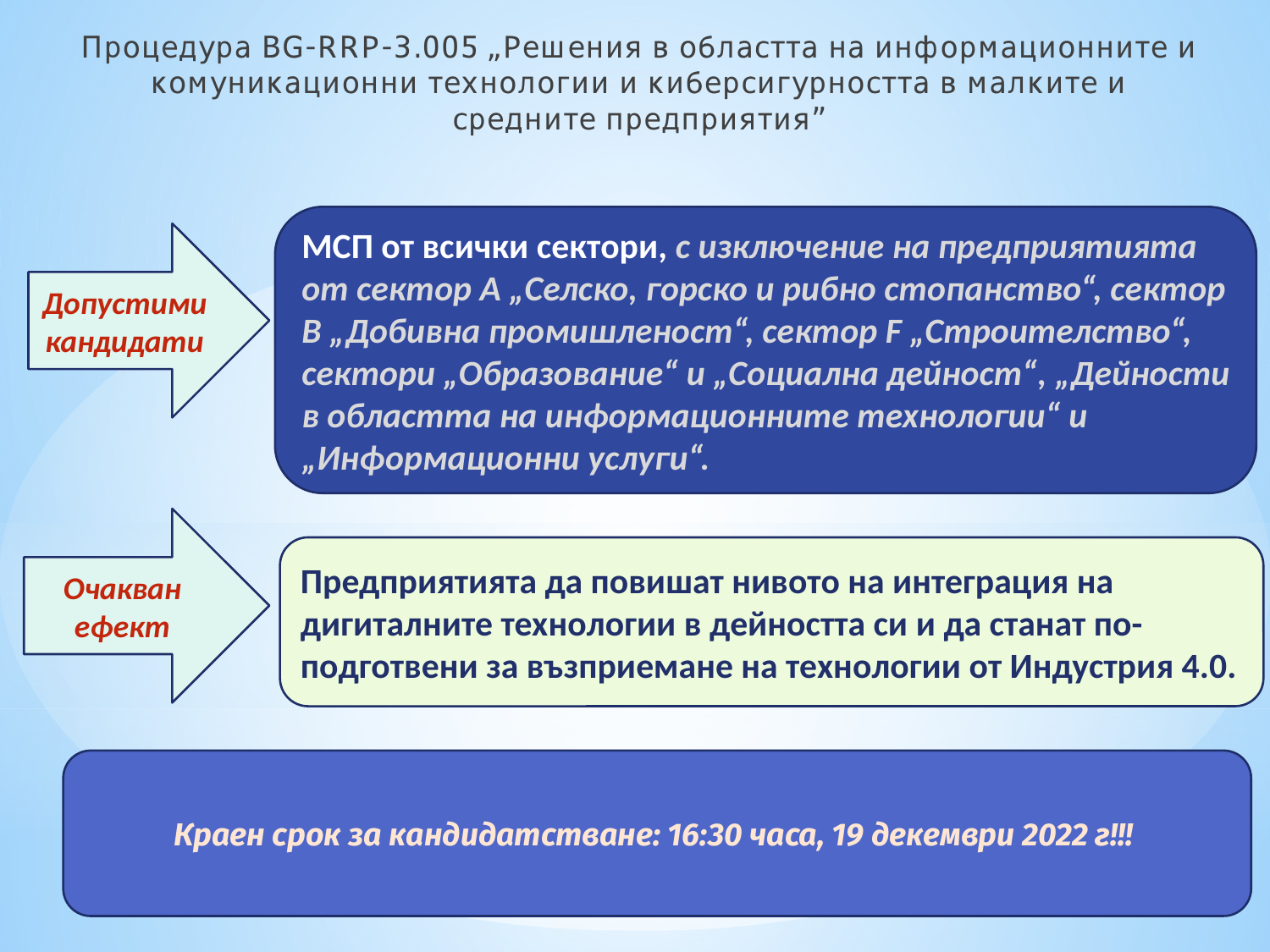

Процедура BG-RRP-3.005 „Решения в областта на информационните и комуникационни технологии и киберсигурността в малките и средните предприятия”
МСП от всички сектори, с изключение на предприятията от сектор А „Селско, горско и рибно стопанство“, сектор В „Добивна промишленост“, сектор F „Строителство“, сектори „Образование“ и „Социална дейност“, „Дейности в областта на информационните технологии“ и „Информационни услуги“.
Допустими кандидати
Очакван ефект

Предприятията да повишат нивото на интеграция на дигиталните технологии в дейността си и да станат по-подготвени за възприемане на технологии от Индустрия 4.0.

Краен срок за кандидатстване: 16:30 часа, 19 декември 2022 г!!!